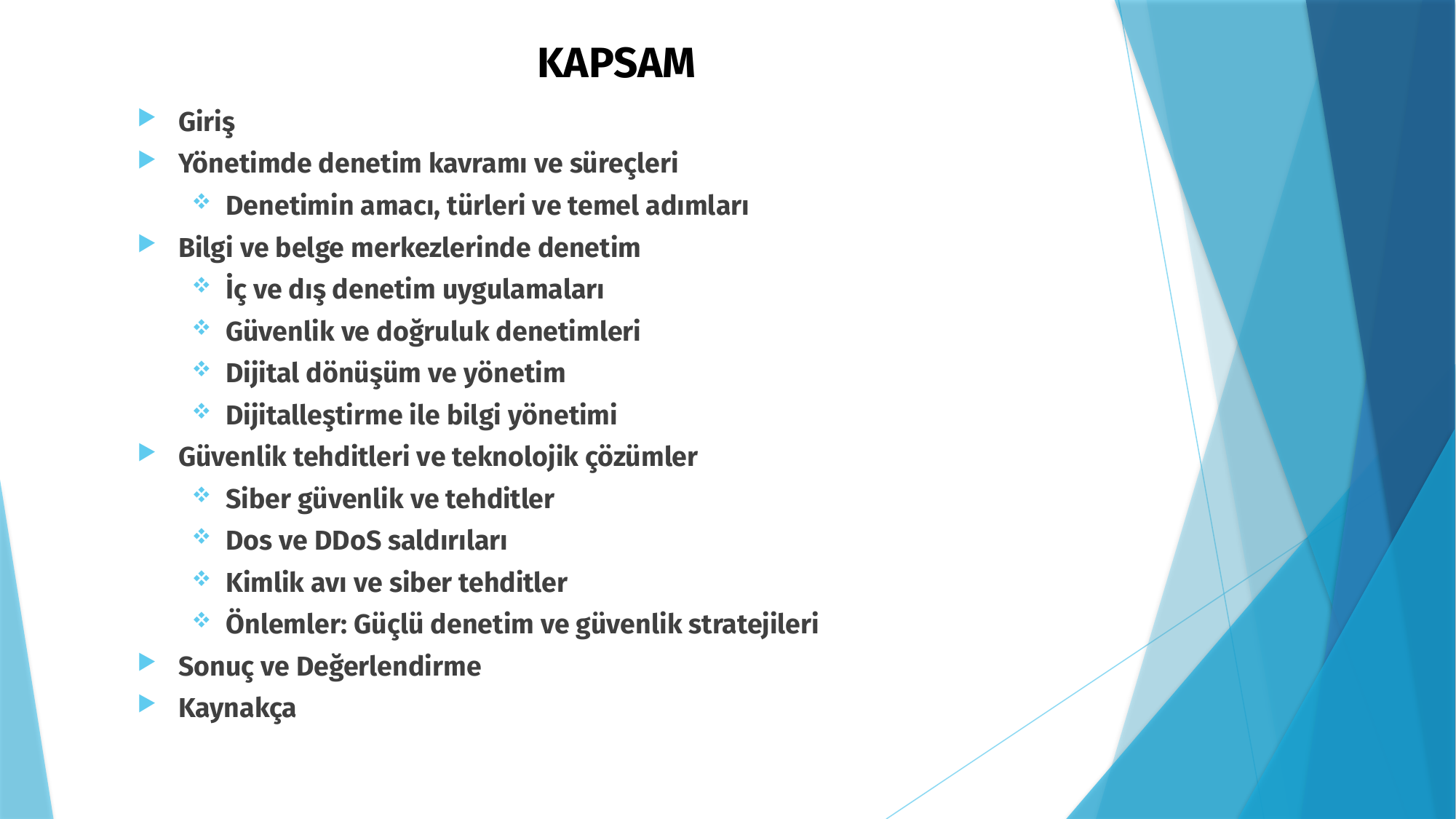

# KAPSAM
Giriş
Yönetimde denetim kavramı ve süreçleri
Denetimin amacı, türleri ve temel adımları
Bilgi ve belge merkezlerinde denetim
İç ve dış denetim uygulamaları
Güvenlik ve doğruluk denetimleri
Dijital dönüşüm ve yönetim
Dijitalleştirme ile bilgi yönetimi
Güvenlik tehditleri ve teknolojik çözümler
Siber güvenlik ve tehditler
Dos ve DDoS saldırıları
Kimlik avı ve siber tehditler
Önlemler: Güçlü denetim ve güvenlik stratejileri
Sonuç ve Değerlendirme
Kaynakça